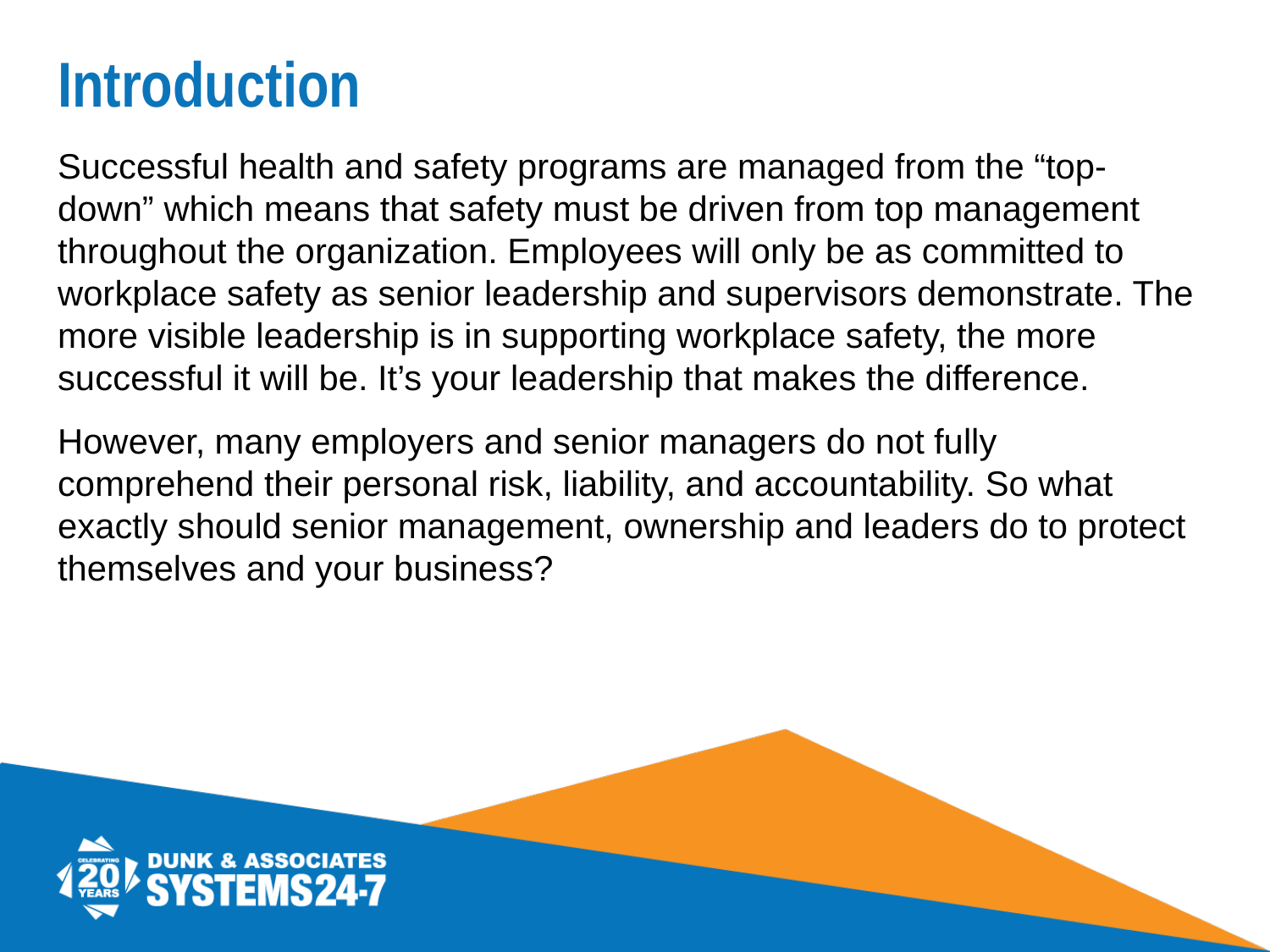

# Introduction
Successful health and safety programs are managed from the “top-down” which means that safety must be driven from top management throughout the organization. Employees will only be as committed to workplace safety as senior leadership and supervisors demonstrate. The more visible leadership is in supporting workplace safety, the more successful it will be. It’s your leadership that makes the difference.
However, many employers and senior managers do not fully comprehend their personal risk, liability, and accountability. So what exactly should senior management, ownership and leaders do to protect themselves and your business?